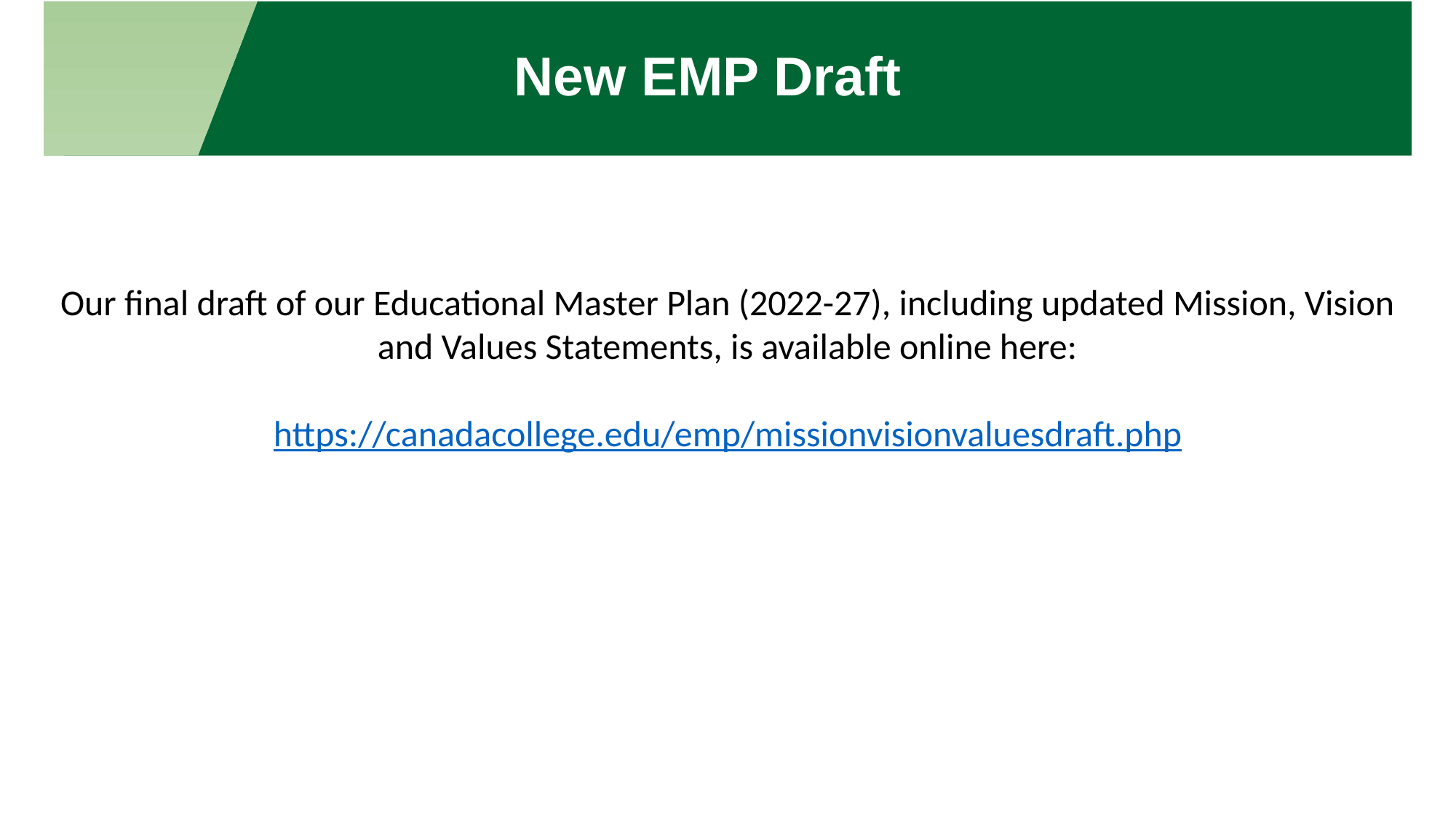

New EMP Draft
Our final draft of our Educational Master Plan (2022-27), including updated Mission, Vision and Values Statements, is available online here:

https://canadacollege.edu/emp/missionvisionvaluesdraft.php